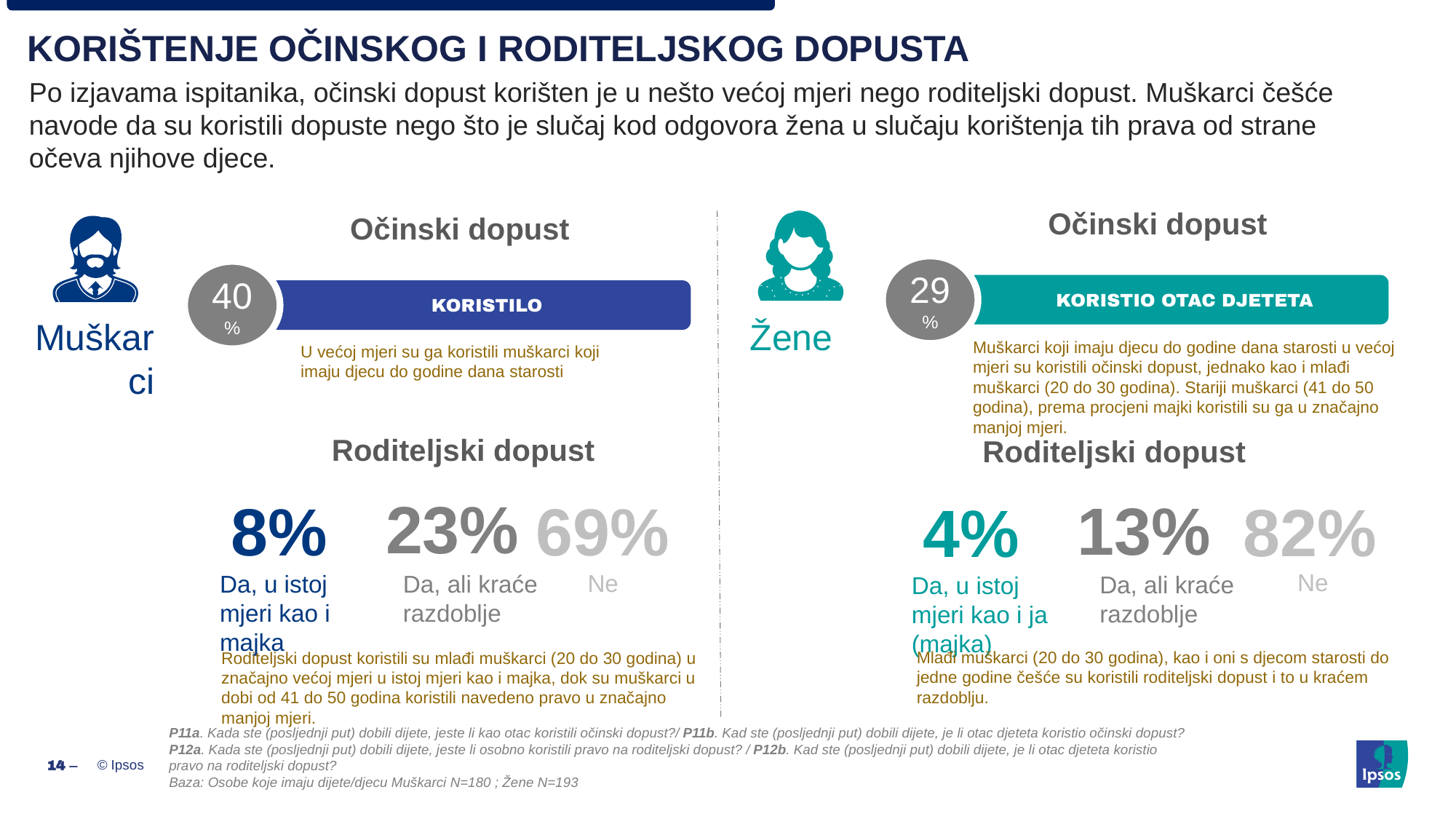

KORIŠTENJE OČINSKOG I RODITELJSKOG DOPUSTA
Po izjavama ispitanika, očinski dopust korišten je u nešto većoj mjeri nego roditeljski dopust. Muškarci češće navode da su koristili dopuste nego što je slučaj kod odgovora žena u slučaju korištenja tih prava od strane očeva njihove djece.
Očinski dopust
Očinski dopust

29%
40%

KORISTIO OTAC DJETETA
KORISTILO
Žene
Muškarci
Muškarci koji imaju djecu do godine dana starosti u većoj mjeri su koristili očinski dopust, jednako kao i mlađi muškarci (20 do 30 godina). Stariji muškarci (41 do 50 godina), prema procjeni majki koristili su ga u značajno manjoj mjeri.
U većoj mjeri su ga koristili muškarci koji imaju djecu do godine dana starosti
Roditeljski dopust
Roditeljski dopust
23%
13%
8%
69%
82%
4%
Ne
Ne
Da, ali kraće razdoblje
Da, u istoj mjeri kao i majka
Da, ali kraće razdoblje
Da, u istoj mjeri kao i ja (majka)
Mlađi muškarci (20 do 30 godina), kao i oni s djecom starosti do jedne godine češće su koristili roditeljski dopust i to u kraćem razdoblju.
Roditeljski dopust koristili su mlađi muškarci (20 do 30 godina) u značajno većoj mjeri u istoj mjeri kao i majka, dok su muškarci u dobi od 41 do 50 godina koristili navedeno pravo u značajno manjoj mjeri.
P11a. Kada ste (posljednji put) dobili dijete, jeste li kao otac koristili očinski dopust?/ P11b. Kad ste (posljednji put) dobili dijete, je li otac djeteta koristio očinski dopust?
P12a. Kada ste (posljednji put) dobili dijete, jeste li osobno koristili pravo na roditeljski dopust? / P12b. Kad ste (posljednji put) dobili dijete, je li otac djeteta koristio pravo na roditeljski dopust?
Baza: Osobe koje imaju dijete/djecu Muškarci N=180 ; Žene N=193
14 ‒